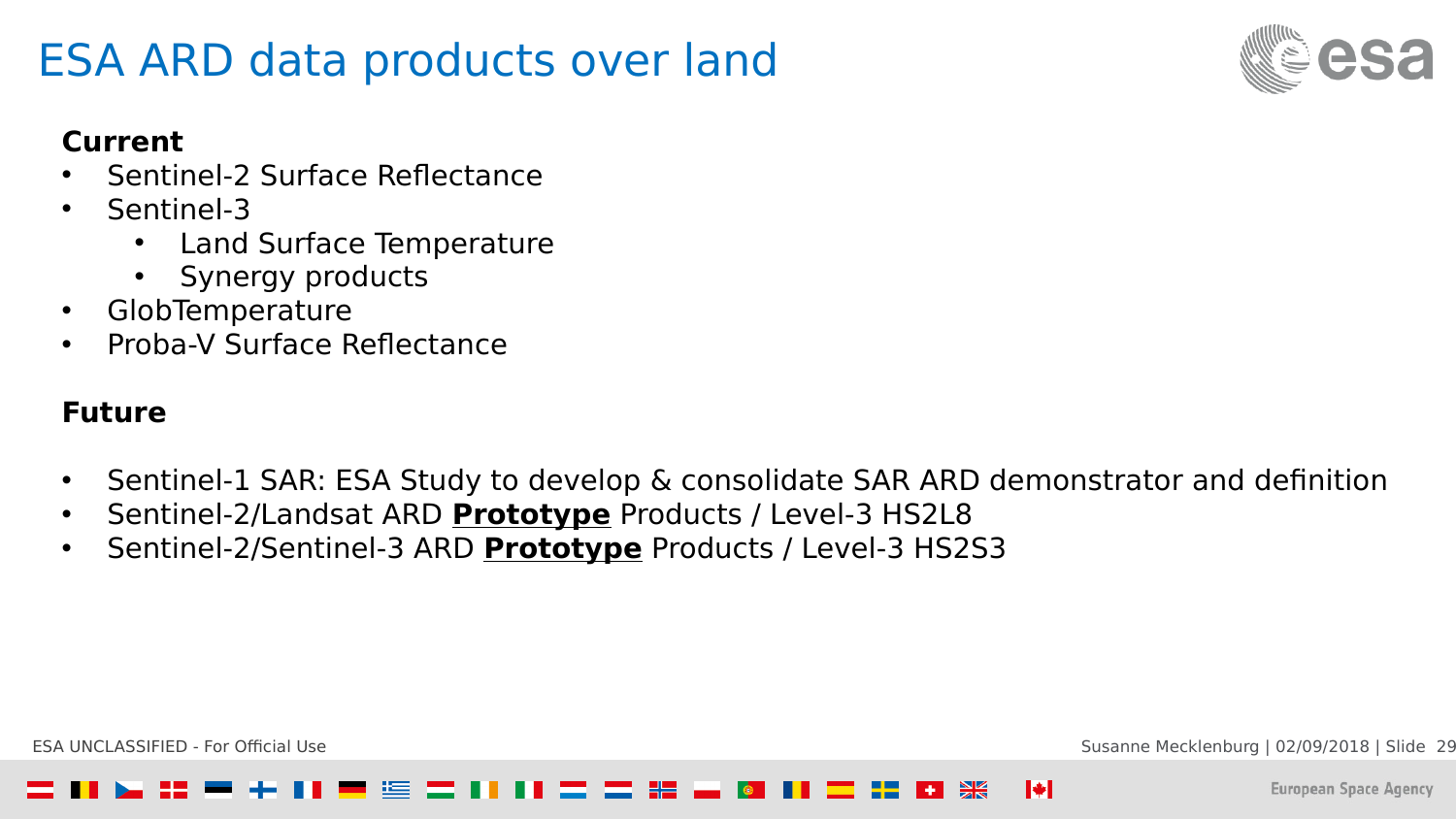

# ESA ARD data products over land
Current
Sentinel-2 Surface Reflectance
Sentinel-3
Land Surface Temperature
Synergy products
GlobTemperature
Proba-V Surface Reflectance

Future

Sentinel-1 SAR: ESA Study to develop & consolidate SAR ARD demonstrator and definition
Sentinel-2/Landsat ARD Prototype Products / Level-3 HS2L8
Sentinel-2/Sentinel-3 ARD Prototype Products / Level-3 HS2S3